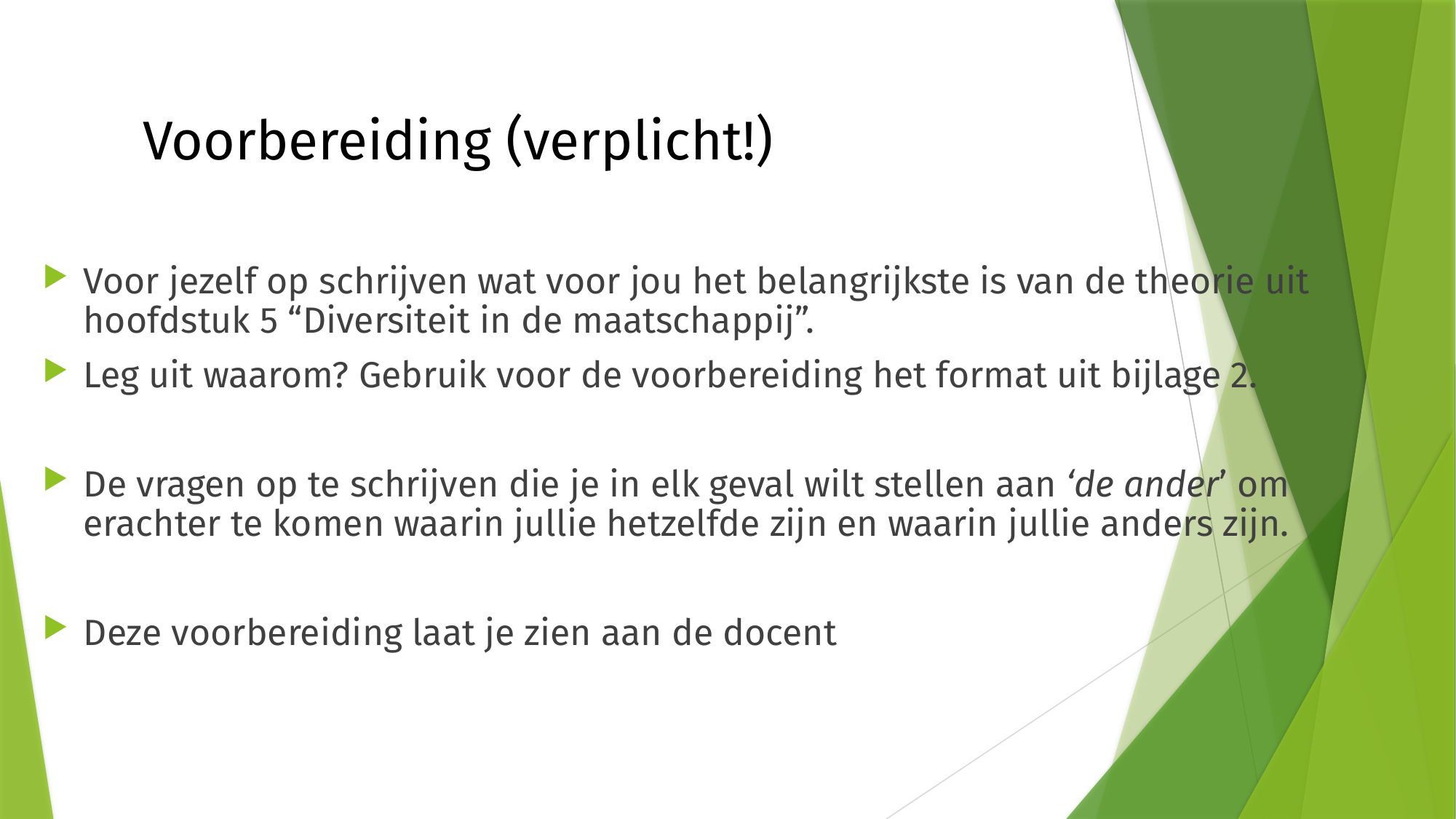

# Voorbereiding (verplicht!)
Voor jezelf op schrijven wat voor jou het belangrijkste is van de theorie uit hoofdstuk 5 “Diversiteit in de maatschappij”.
Leg uit waarom? Gebruik voor de voorbereiding het format uit bijlage 2.

De vragen op te schrijven die je in elk geval wilt stellen aan ‘de ander’ om erachter te komen waarin jullie hetzelfde zijn en waarin jullie anders zijn.

Deze voorbereiding laat je zien aan de docent